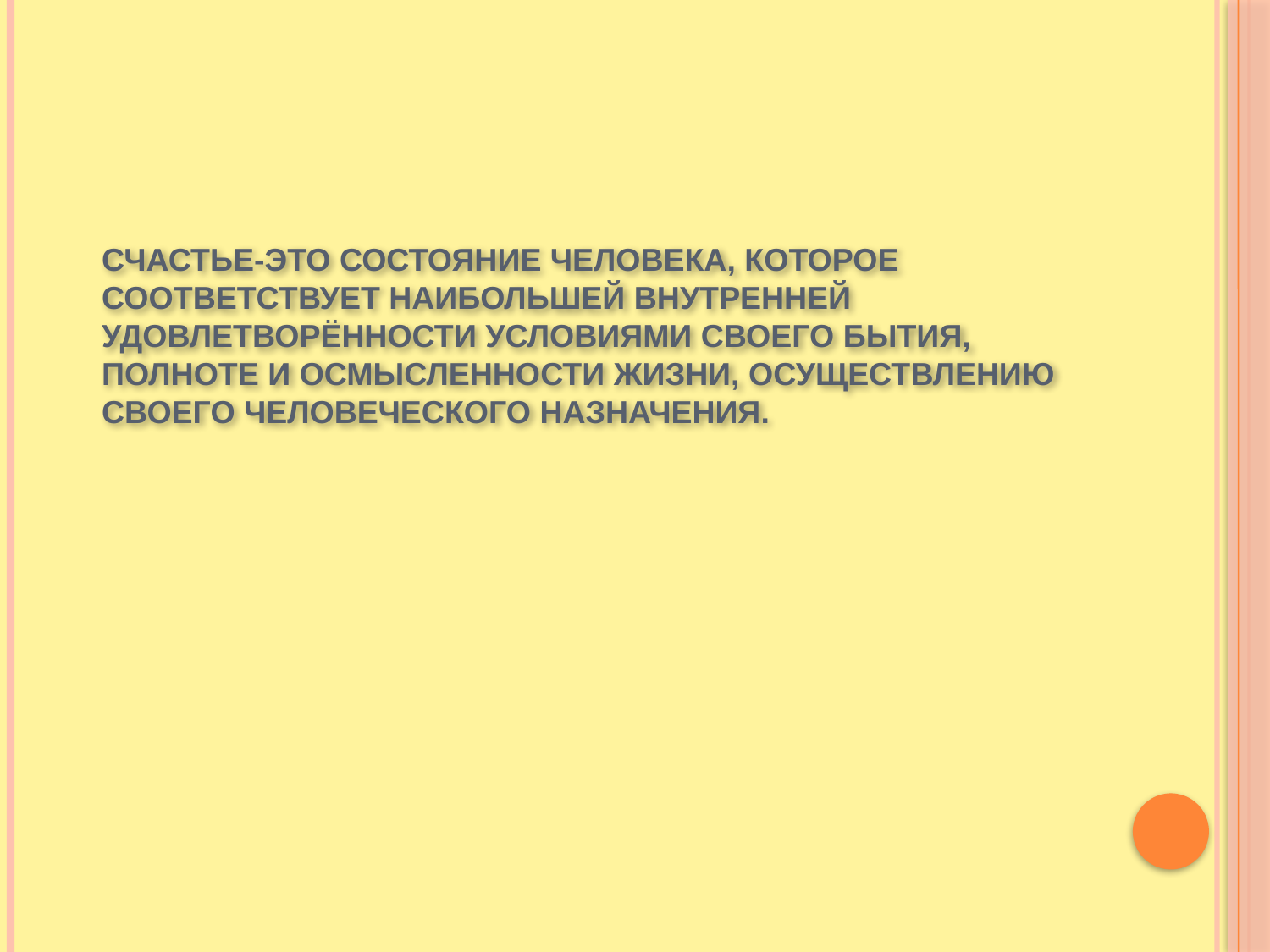

# Счастье-это состояние человека, которое соответствует наибольшей внутренней удовлетворённости условиями своего бытия, полноте и осмысленности жизни, осуществлению своего человеческого назначения.